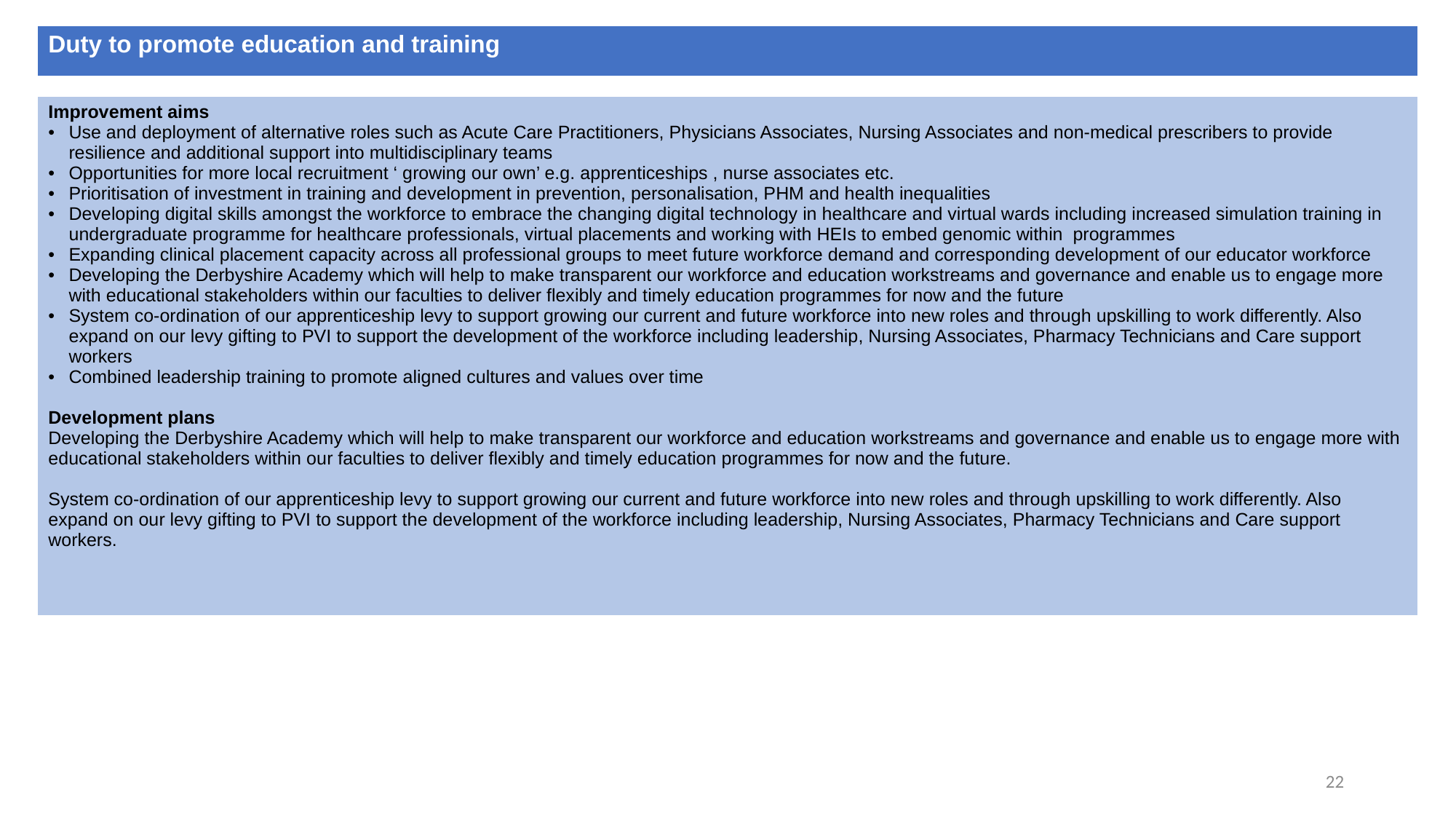

| Duty to promote education and training |
| --- |
| Improvement aims Use and deployment of alternative roles such as Acute Care Practitioners, Physicians Associates, Nursing Associates and non-medical prescribers to provide resilience and additional support into multidisciplinary teams Opportunities for more local recruitment ‘ growing our own’ e.g. apprenticeships , nurse associates etc. Prioritisation of investment in training and development in prevention, personalisation, PHM and health inequalities Developing digital skills amongst the workforce to embrace the changing digital technology in healthcare and virtual wards including increased simulation training in undergraduate programme for healthcare professionals, virtual placements and working with HEIs to embed genomic within programmes Expanding clinical placement capacity across all professional groups to meet future workforce demand and corresponding development of our educator workforce Developing the Derbyshire Academy which will help to make transparent our workforce and education workstreams and governance and enable us to engage more with educational stakeholders within our faculties to deliver flexibly and timely education programmes for now and the future System co-ordination of our apprenticeship levy to support growing our current and future workforce into new roles and through upskilling to work differently. Also expand on our levy gifting to PVI to support the development of the workforce including leadership, Nursing Associates, Pharmacy Technicians and Care support workers Combined leadership training to promote aligned cultures and values over time Development plans Developing the Derbyshire Academy which will help to make transparent our workforce and education workstreams and governance and enable us to engage more with educational stakeholders within our faculties to deliver flexibly and timely education programmes for now and the future. System co-ordination of our apprenticeship levy to support growing our current and future workforce into new roles and through upskilling to work differently. Also expand on our levy gifting to PVI to support the development of the workforce including leadership, Nursing Associates, Pharmacy Technicians and Care support workers. |
| --- |
22